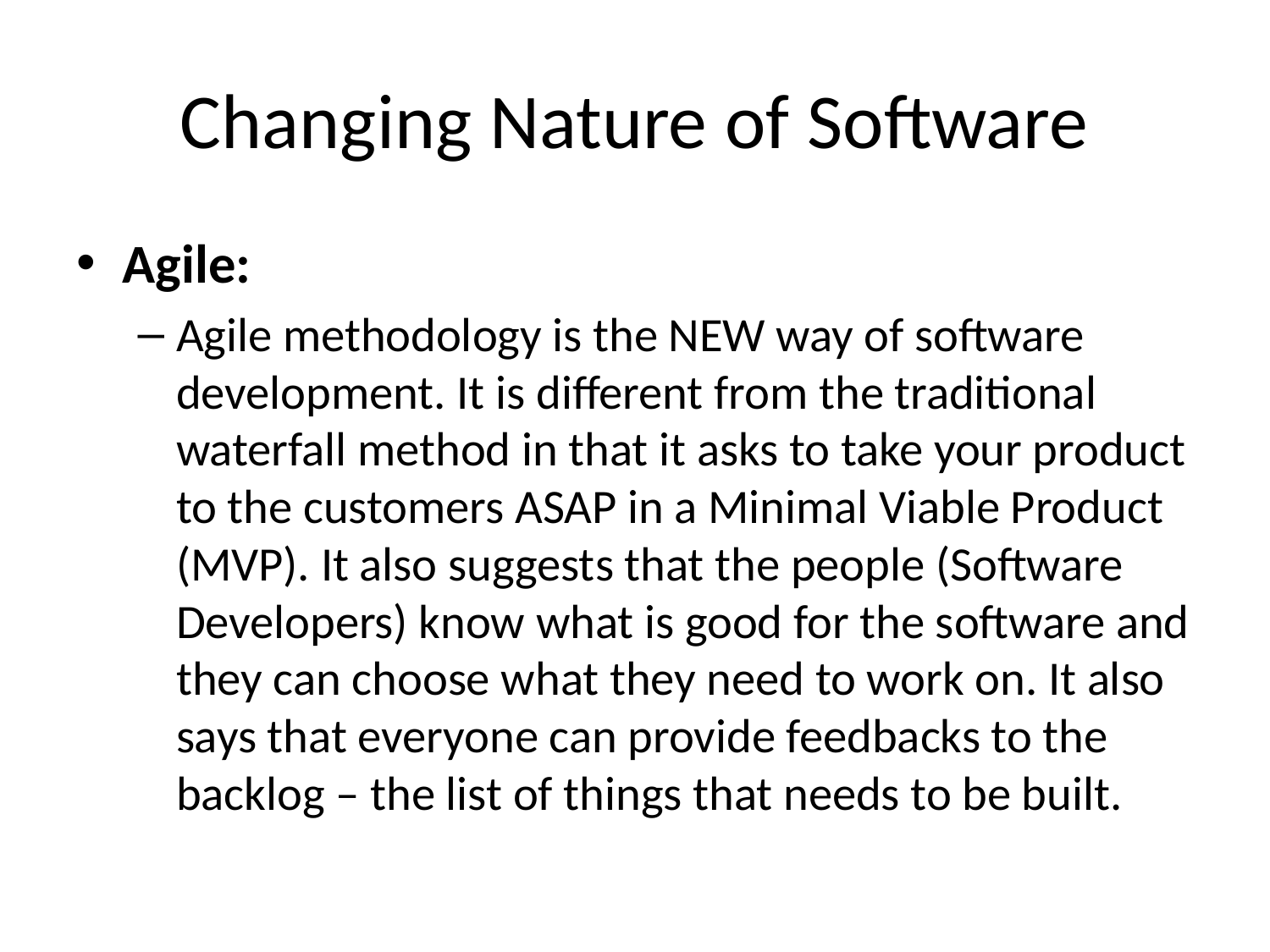

# Changing Nature of Software
Agile:
Agile methodology is the NEW way of software development. It is different from the traditional waterfall method in that it asks to take your product to the customers ASAP in a Minimal Viable Product (MVP). It also suggests that the people (Software Developers) know what is good for the software and they can choose what they need to work on. It also says that everyone can provide feedbacks to the backlog – the list of things that needs to be built.